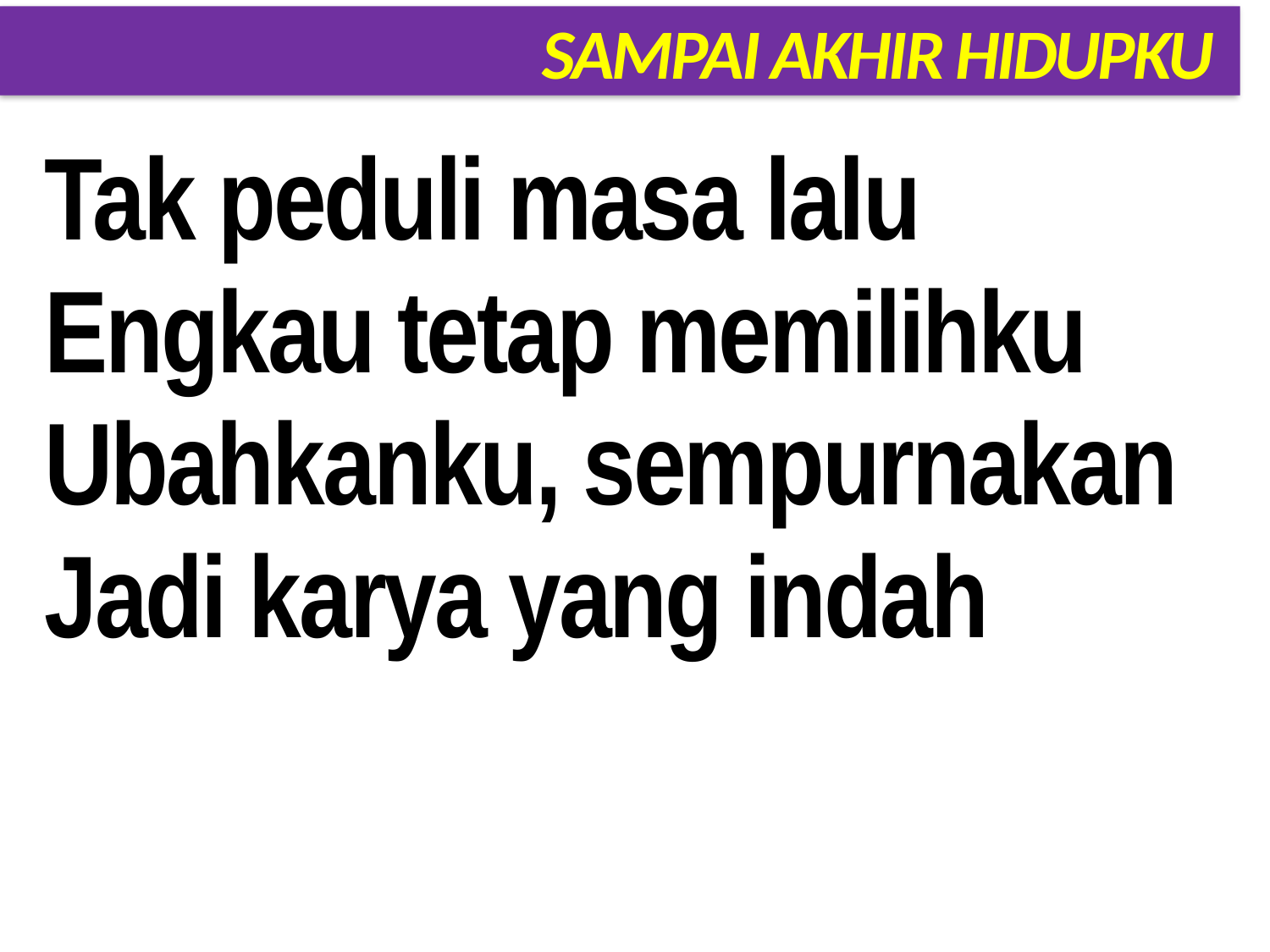

# SAMPAI AKHIR HIDUPKU
Tak peduli masa lalu
Engkau tetap memilihku
Ubahkanku, sempurnakan
Jadi karya yang indah